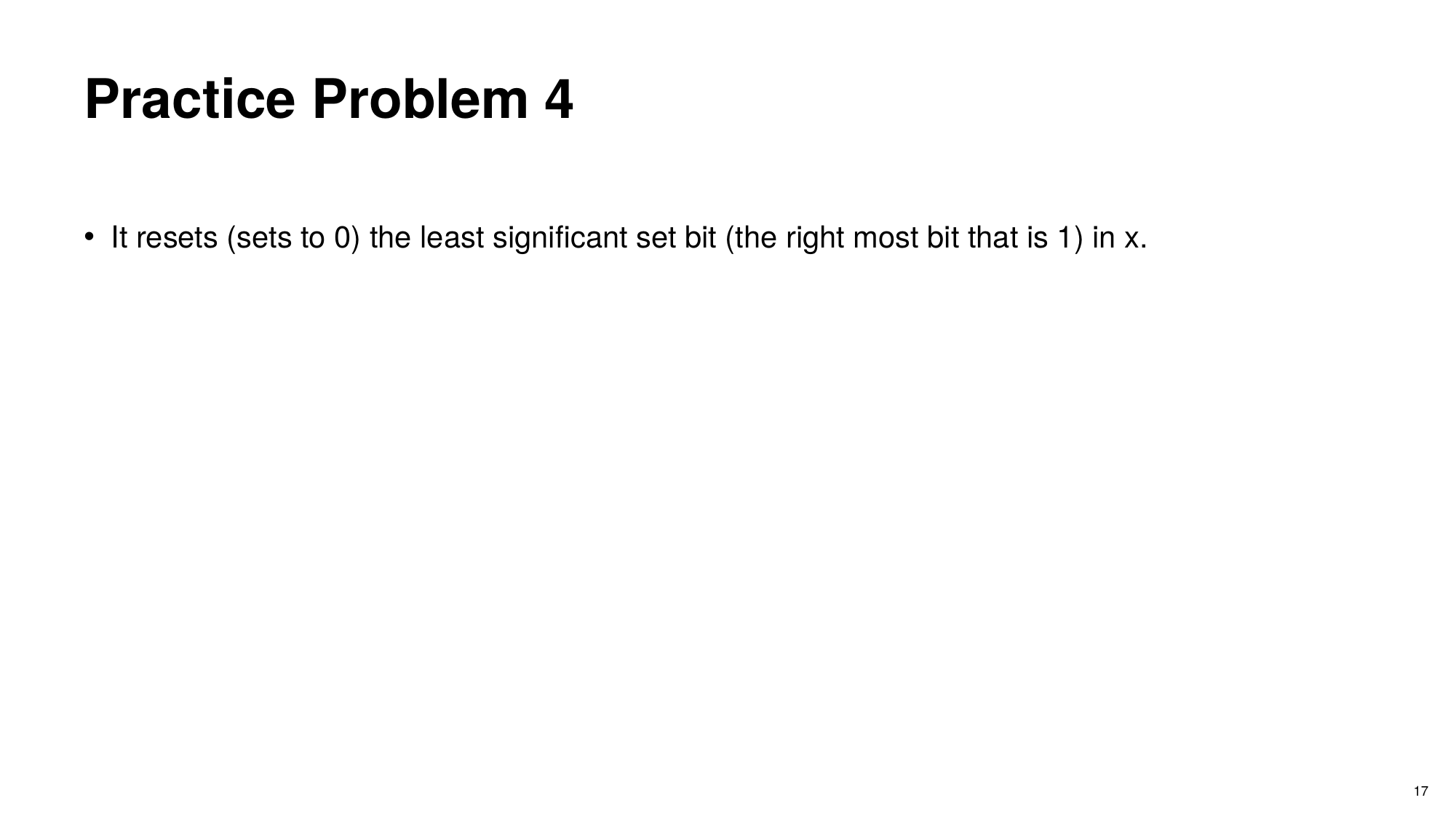

# Practice Problem 4
It resets (sets to 0) the least significant set bit (the right most bit that is 1) in x.
17